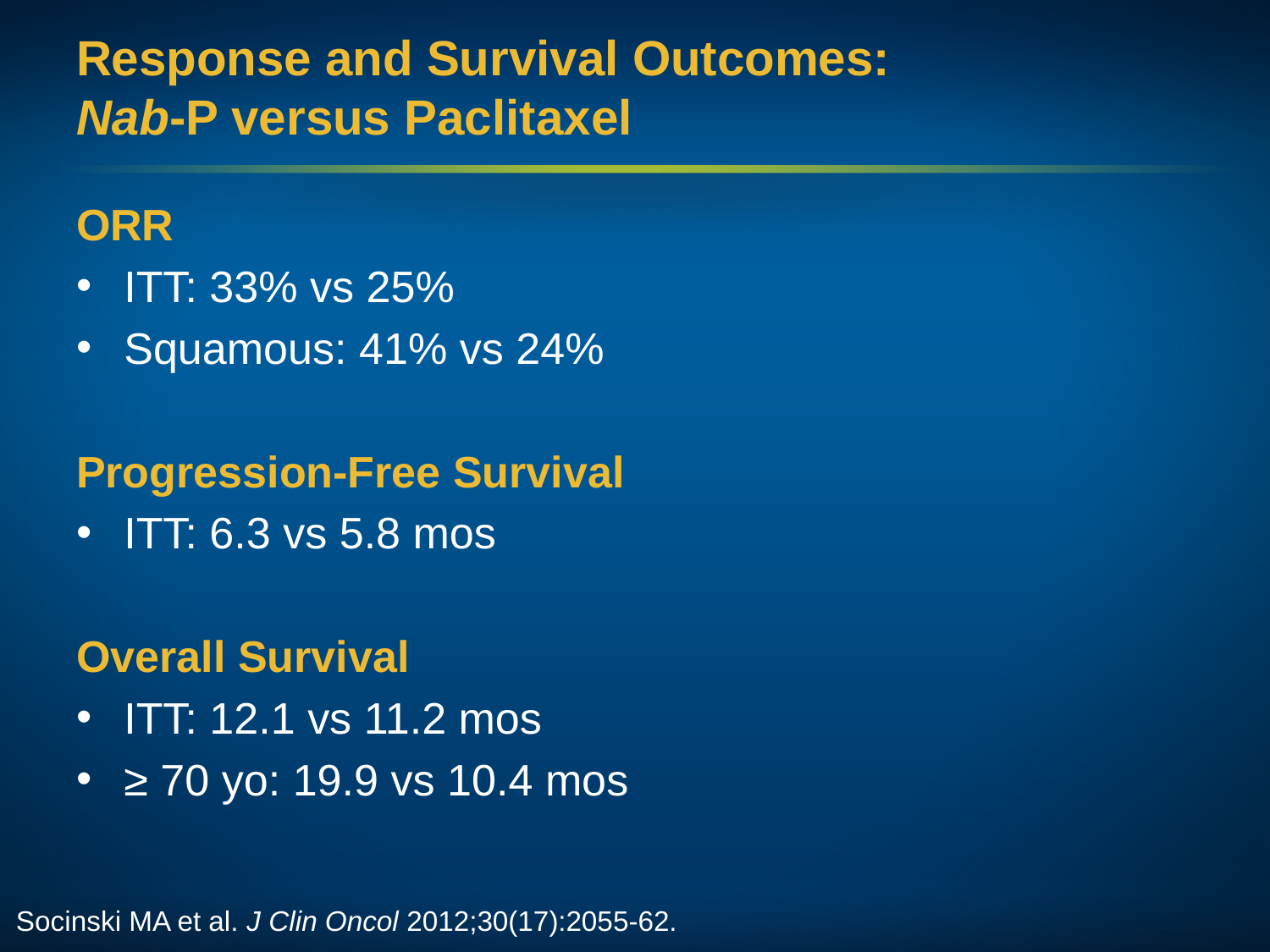

# Response and Survival Outcomes: Nab-P versus Paclitaxel
ORR
ITT: 33% vs 25%
Squamous: 41% vs 24%

Progression-Free Survival
ITT: 6.3 vs 5.8 mos

Overall Survival
ITT: 12.1 vs 11.2 mos
≥ 70 yo: 19.9 vs 10.4 mos
Socinski MA et al. J Clin Oncol 2012;30(17):2055-62.